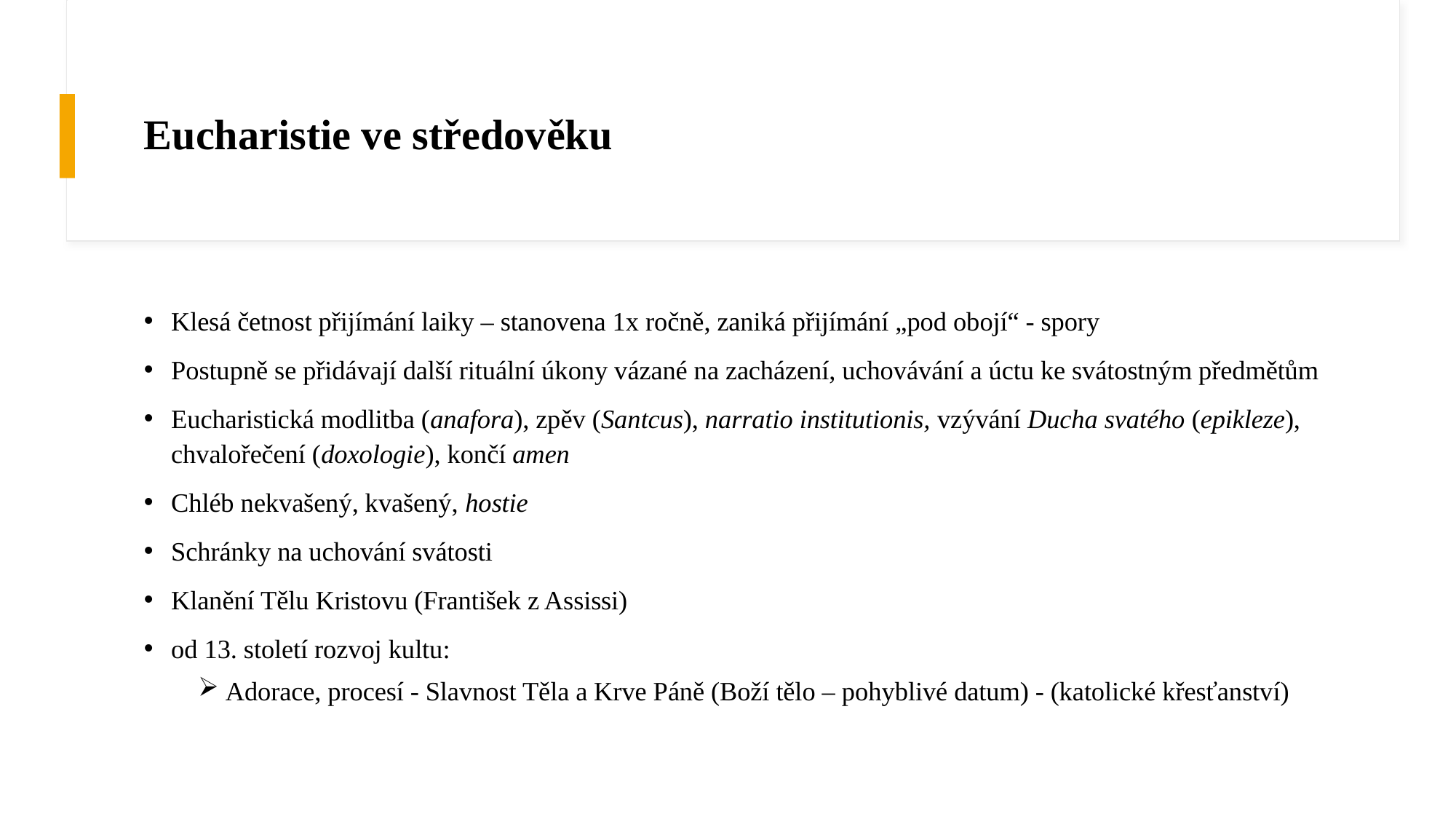

# Eucharistie ve středověku
Klesá četnost přijímání laiky – stanovena 1x ročně, zaniká přijímání „pod obojí“ - spory
Postupně se přidávají další rituální úkony vázané na zacházení, uchovávání a úctu ke svátostným předmětům
Eucharistická modlitba (anafora), zpěv (Santcus), narratio institutionis, vzývání Ducha svatého (epikleze), chvalořečení (doxologie), končí amen
Chléb nekvašený, kvašený, hostie
Schránky na uchování svátosti
Klanění Tělu Kristovu (František z Assissi)
od 13. století rozvoj kultu:
Adorace, procesí - Slavnost Těla a Krve Páně (Boží tělo – pohyblivé datum) - (katolické křesťanství)